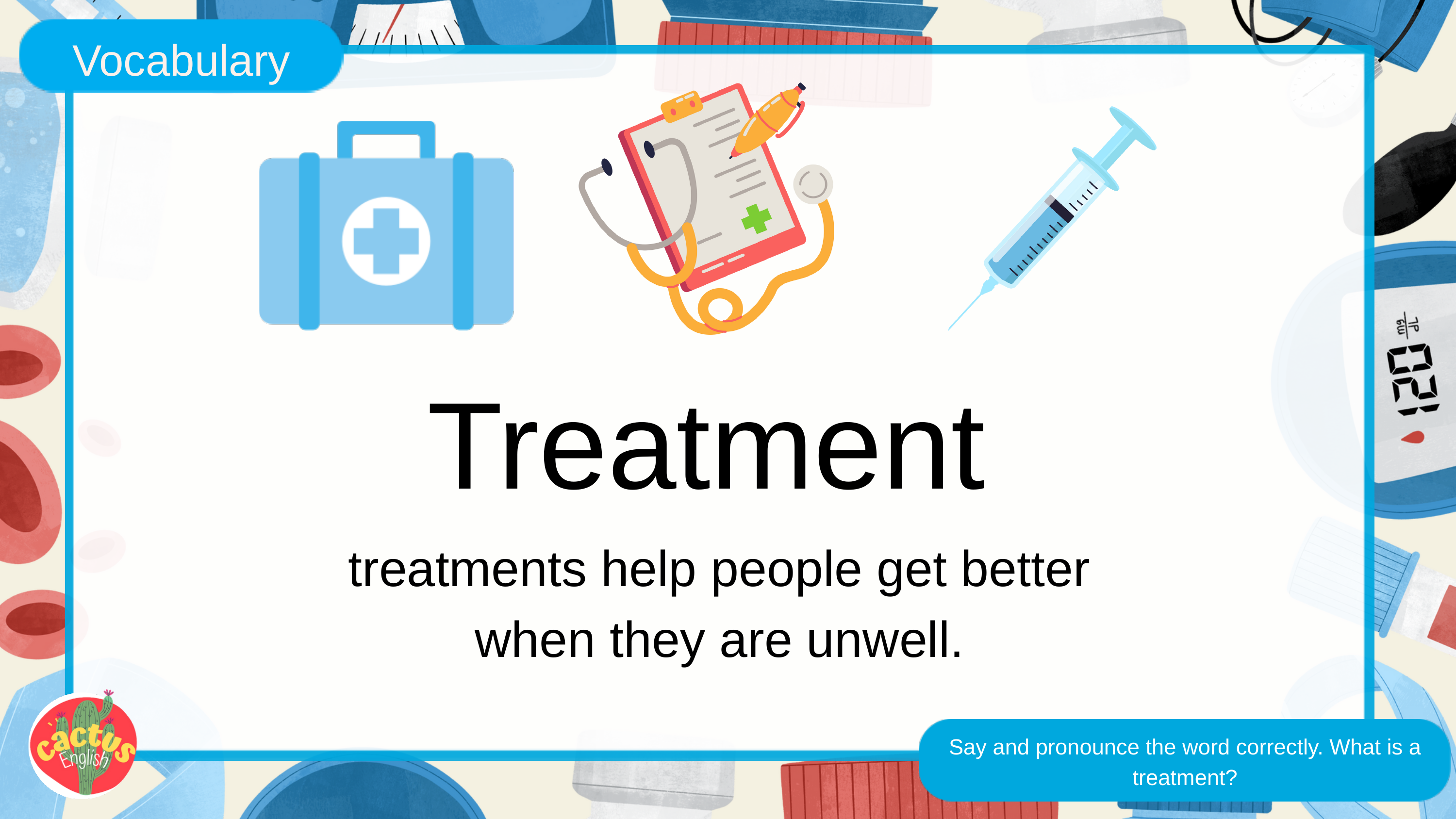

Vocabulary

Treatment
treatments help people get better when they are unwell.

Say and pronounce the word correctly. What is a treatment?